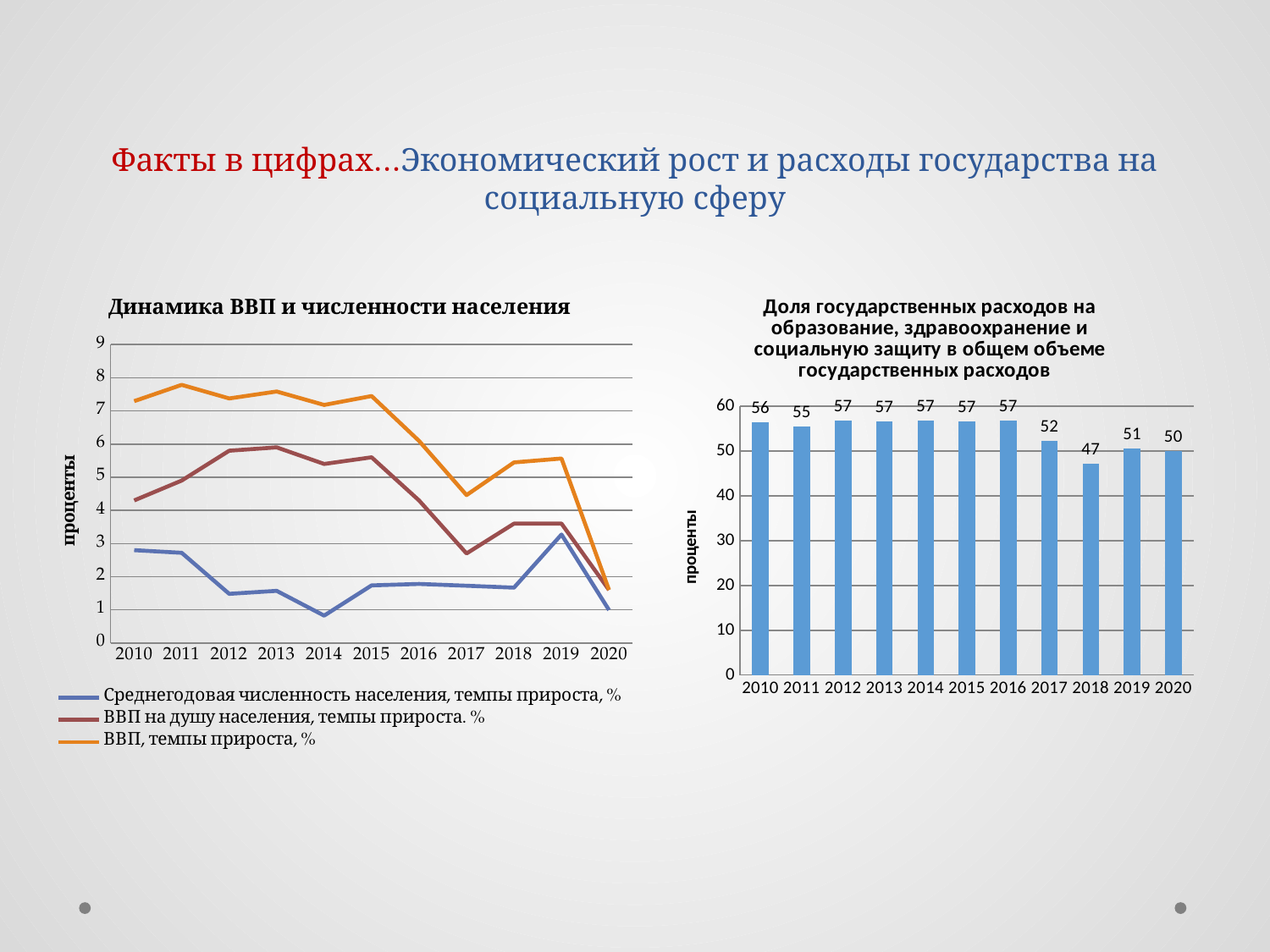

# Факты в цифрах…Экономический рост и расходы государства на социальную сферу

### Chart: Динамика ВВП и численности населения

| Category | Среднегодовая численность населения, темпы прироста, % | ВВП на душу населения, темпы прироста. % | ВВП, темпы прироста, % |
|---|---|---|---|
| 2010 | 2.8 | 4.3 | 7.293950057945949 |
| 2011 | 2.720359633644 | 4.9 | 7.784829532598181 |
| 2012 | 1.482988745509 | 5.8 | 7.375665934775654 |
| 2013 | 1.573829955163 | 5.9 | 7.584572517282993 |
| 2014 | 0.825642873912 | 5.4 | 7.179401441833292 |
| 2015 | 1.737131388393 | 5.6 | 7.447673769375228 |
| 2016 | 1.78193246837 | 4.3 | 6.0941964028100415 |
| 2017 | 1.726666096601 | 2.7 | 4.4615311177707895 |
| 2018 | 1.669338895721 | 3.6 | 5.446448273386 |
| 2019 | 3.270997988162 | 3.6 | 5.563714513435 |
| 2020 | 0.995715035478237 | 1.6 | 1.6 |

### Chart: Доля государственных расходов на образование, здравоохранение и социальную защиту в общем объеме государственных расходов

| Category | Доля государственных расходов на образование, здравоохранение и социальную защиту в общем объеме государственных расходов   |
|---|---|
| 2010 | 56.4 |
| 2011 | 55.4 |
| 2012 | 56.8 |
| 2013 | 56.6 |
| 2014 | 56.7 |
| 2015 | 56.5 |
| 2016 | 56.7 |
| 2017 | 52.2 |
| 2018 | 47.1 |
| 2019 | 50.6 |
| 2020 | 50.0 |